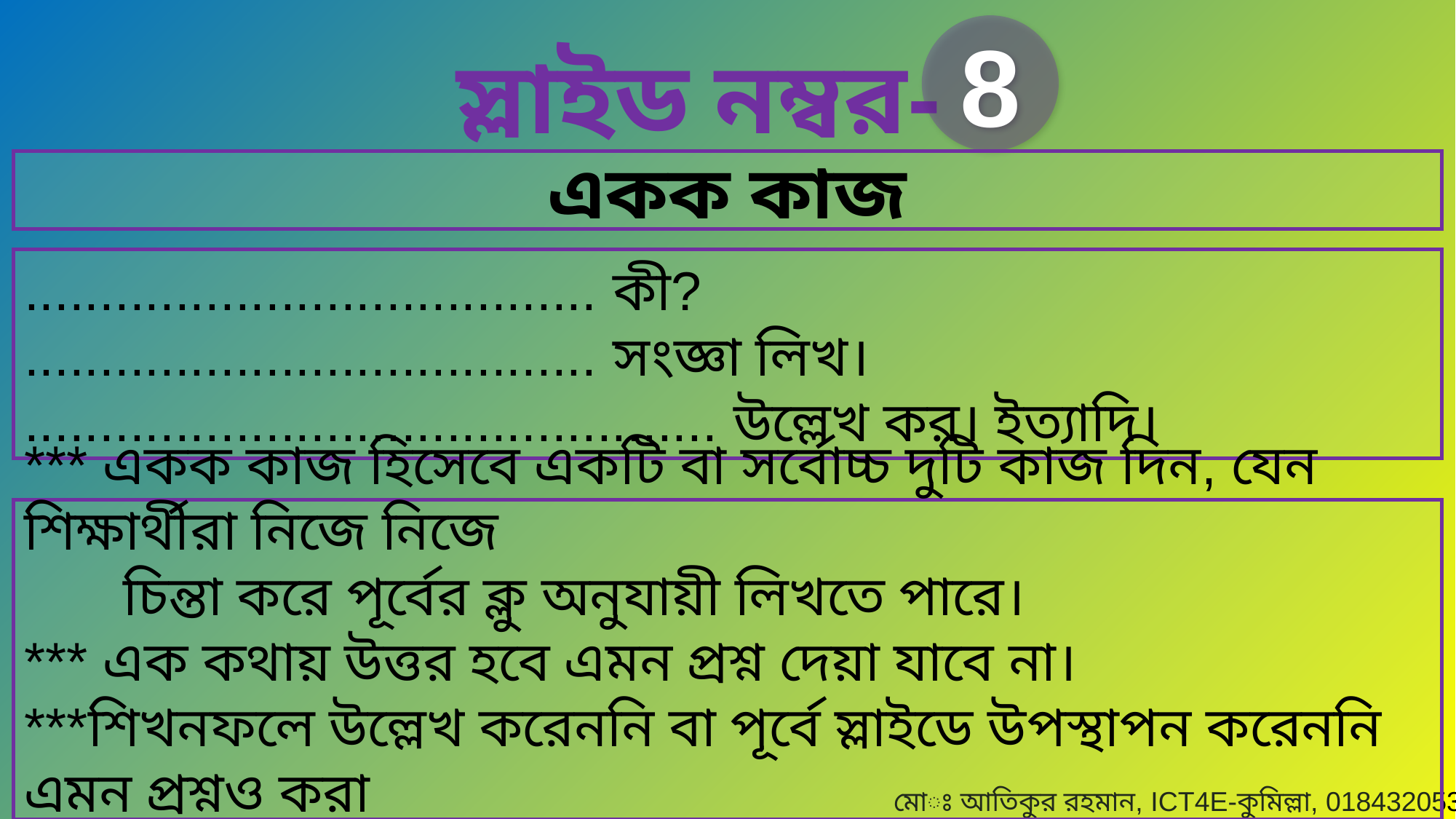

8
স্লাইড নম্বর-
একক কাজ
...................................... কী?
...................................... সংজ্ঞা লিখ।
.............................................. উল্লেখ কর। ইত্যাদি।
*** একক কাজ হিসেবে একটি বা সর্বোচ্চ দুটি কাজ দিন, যেন শিক্ষার্থীরা নিজে নিজে
       চিন্তা করে পূর্বের ক্লু অনুযায়ী লিখতে পারে।
*** এক কথায় উত্তর হবে এমন প্রশ্ন দেয়া যাবে না।
***শিখনফলে উল্লেখ করেননি বা পূর্বে স্লাইডে উপস্থাপন করেননি এমন প্রশ্নও করা
      যাবে না।)